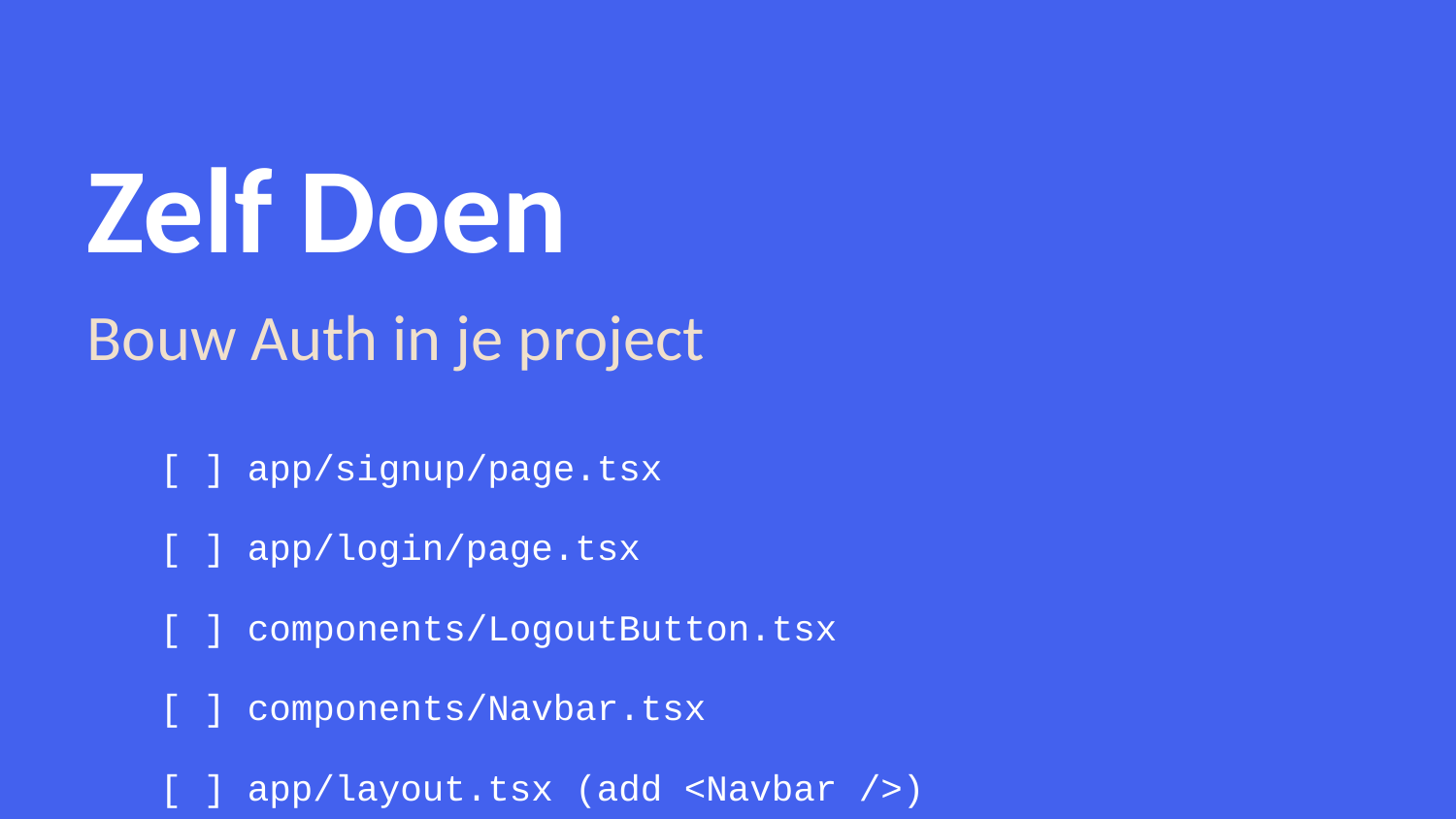

Zelf Doen
Bouw Auth in je project
[ ] app/signup/page.tsx
[ ] app/login/page.tsx
[ ] components/LogoutButton.tsx
[ ] components/Navbar.tsx
[ ] app/layout.tsx (add <Navbar />)
[ ] Test: registreren → inloggen → poll maken → uitloggen
60 minuten | Reference code op beamer